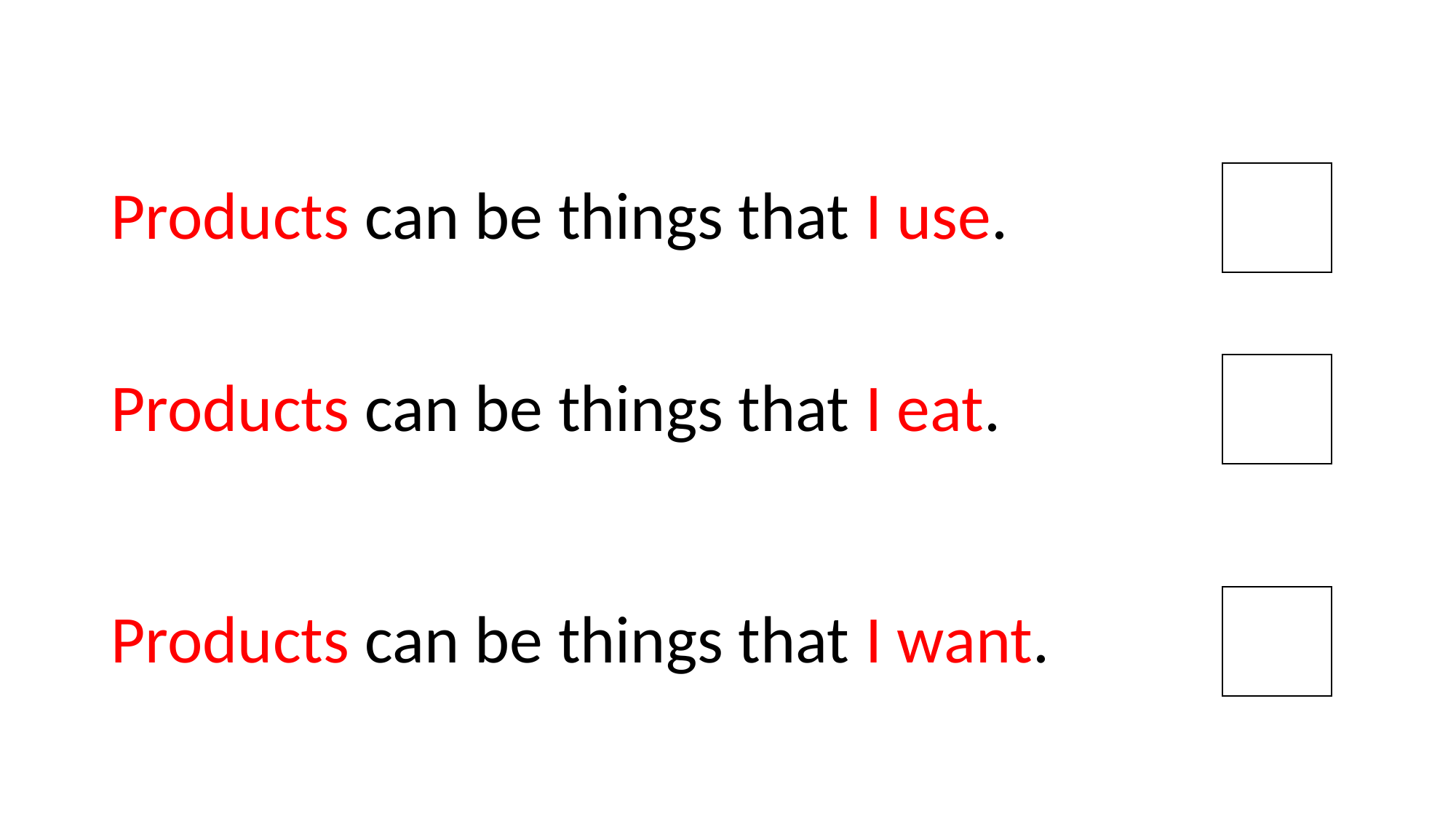

Products can be things that I use.

Products can be things that I eat.

# Products can be things that I want.